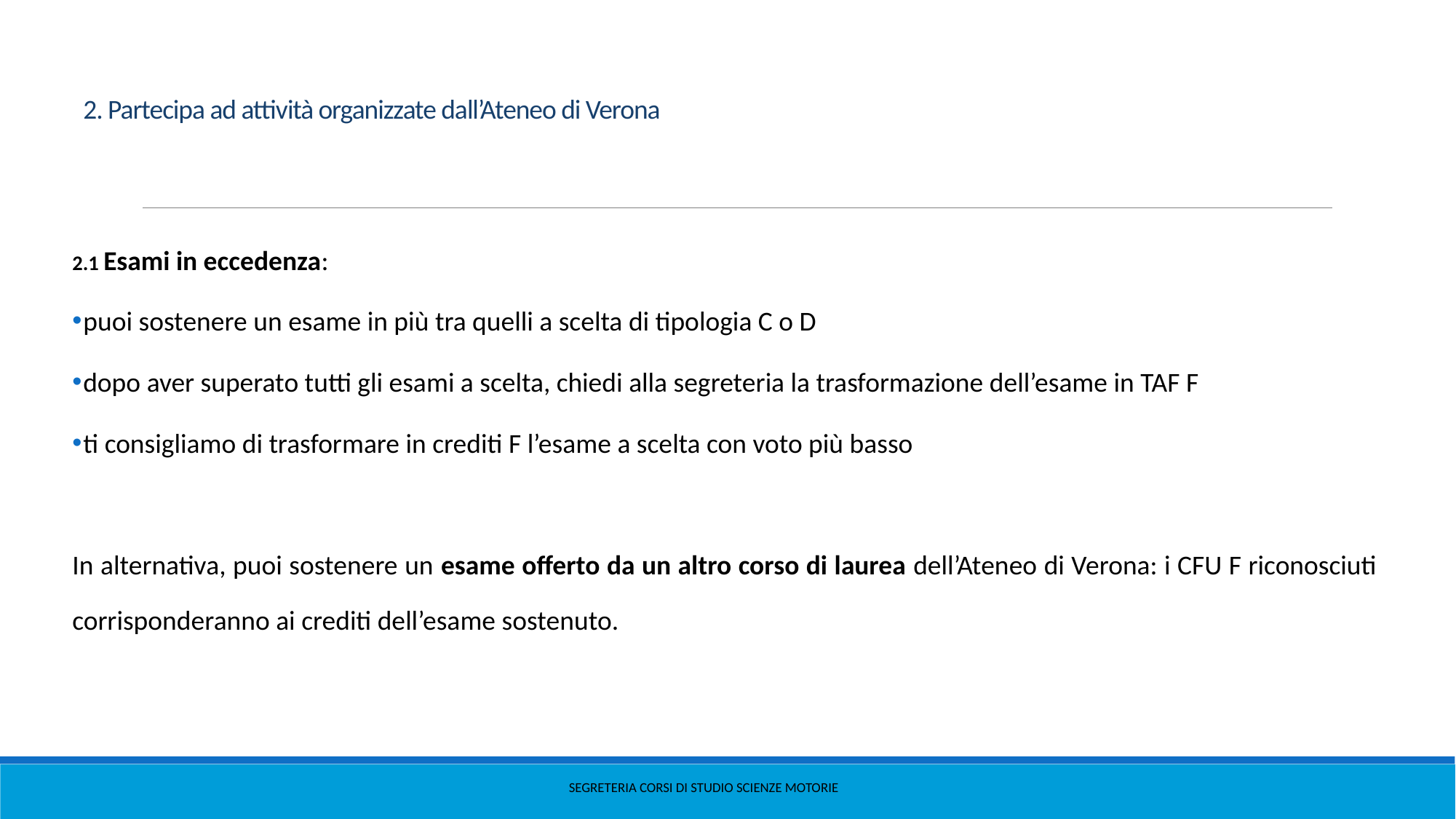

# 2. Partecipa ad attività organizzate dall’Ateneo di Verona
2.1 Esami in eccedenza:
puoi sostenere un esame in più tra quelli a scelta di tipologia C o D
dopo aver superato tutti gli esami a scelta, chiedi alla segreteria la trasformazione dell’esame in TAF F
ti consigliamo di trasformare in crediti F l’esame a scelta con voto più basso

In alternativa, puoi sostenere un esame offerto da un altro corso di laurea dell’Ateneo di Verona: i CFU F riconosciuti corrisponderanno ai crediti dell’esame sostenuto.

Segreteria Corsi di Studio Scienze Motorie